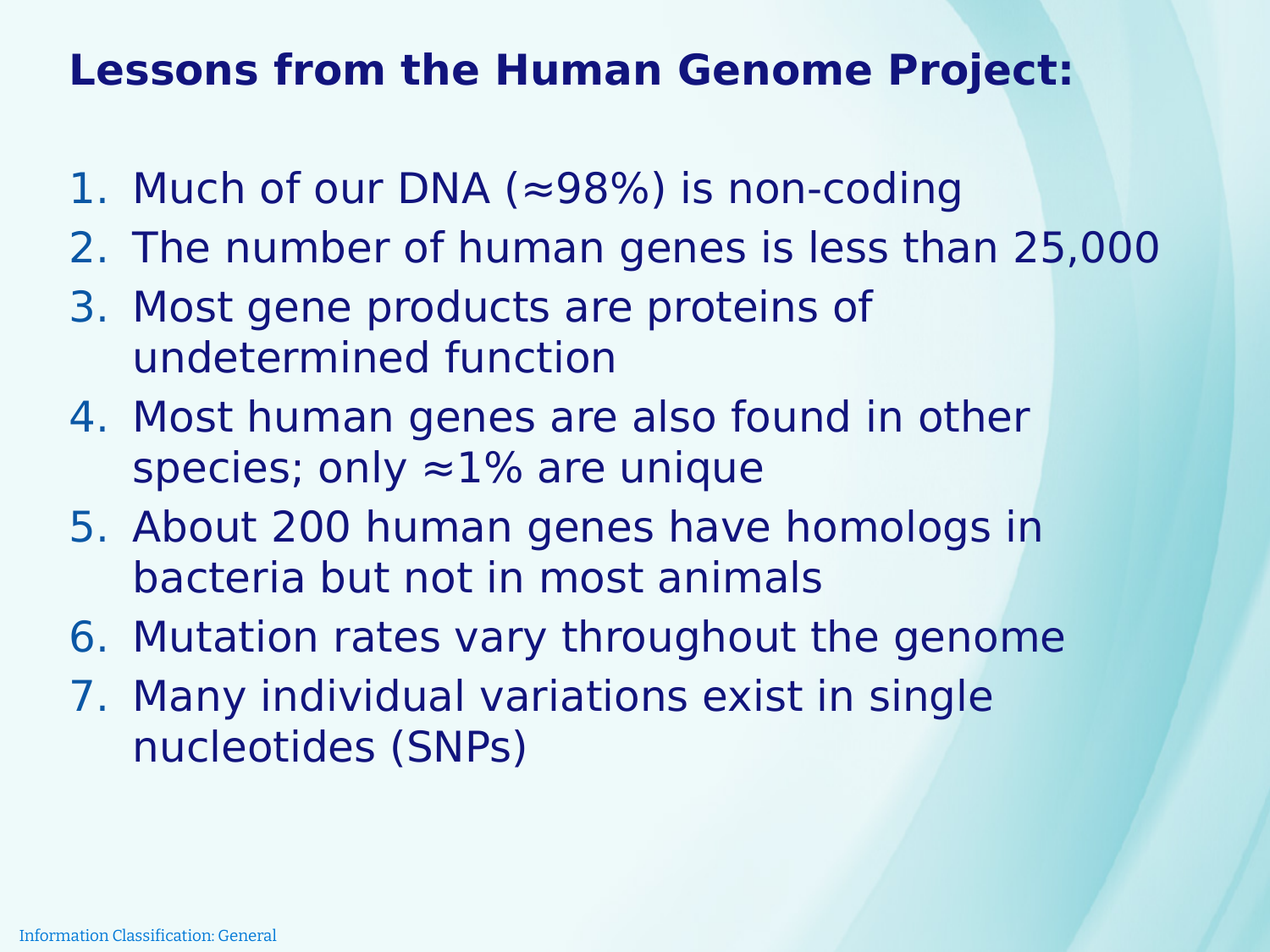

Lessons from the Human Genome Project:

Much of our DNA (≈98%) is non-coding
The number of human genes is less than 25,000
Most gene products are proteins of undetermined function
Most human genes are also found in other species; only ≈1% are unique
About 200 human genes have homologs in bacteria but not in most animals
Mutation rates vary throughout the genome
Many individual variations exist in single nucleotides (SNPs)